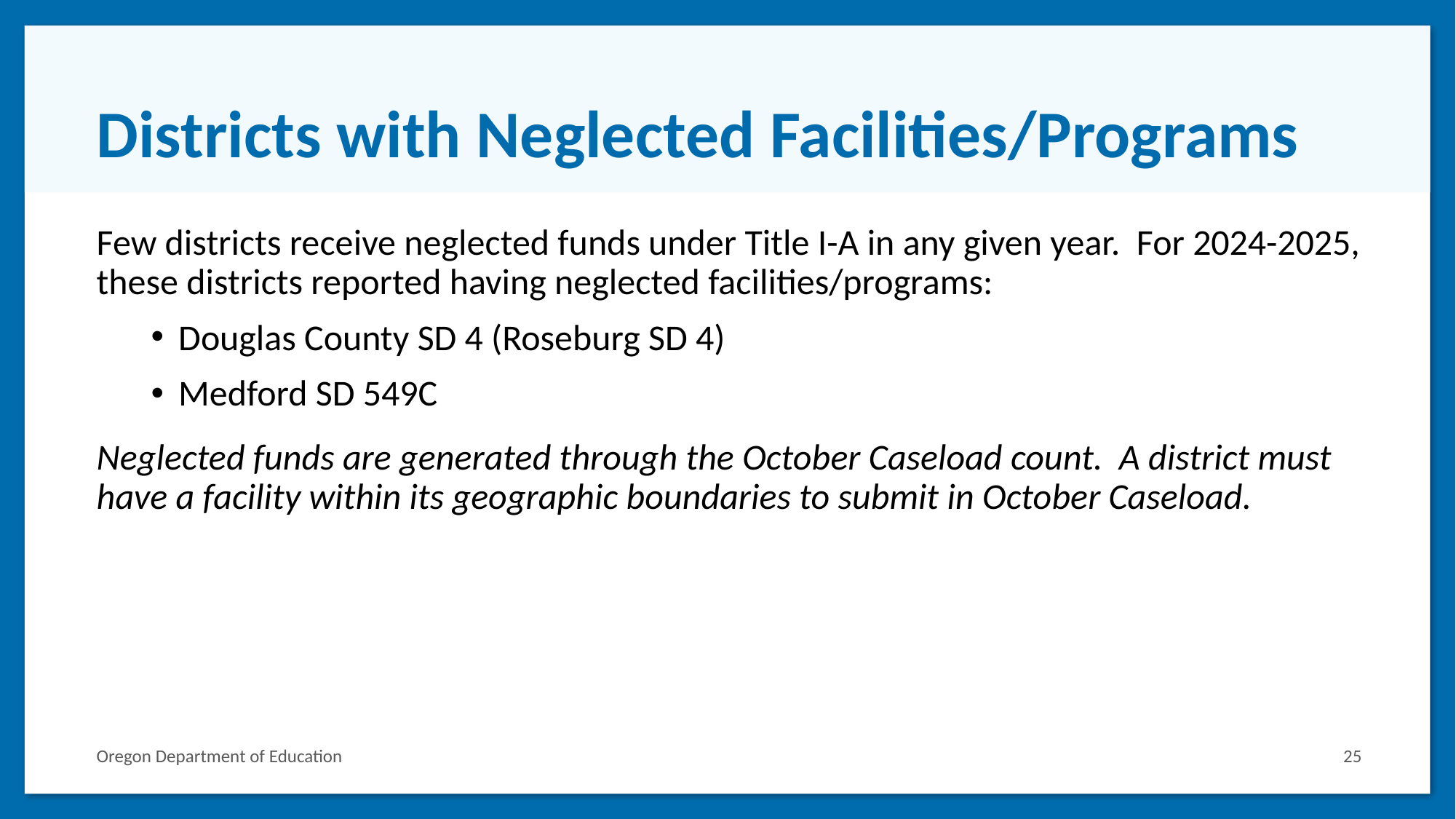

# Districts with Neglected Facilities/Programs
Few districts receive neglected funds under Title I-A in any given year.  For 2024-2025, these districts reported having neglected facilities/programs:
Douglas County SD 4 (Roseburg SD 4)
Medford SD 549C
Neglected funds are generated through the October Caseload count.  A district must have a facility within its geographic boundaries to submit in October Caseload.
Oregon Department of Education
25